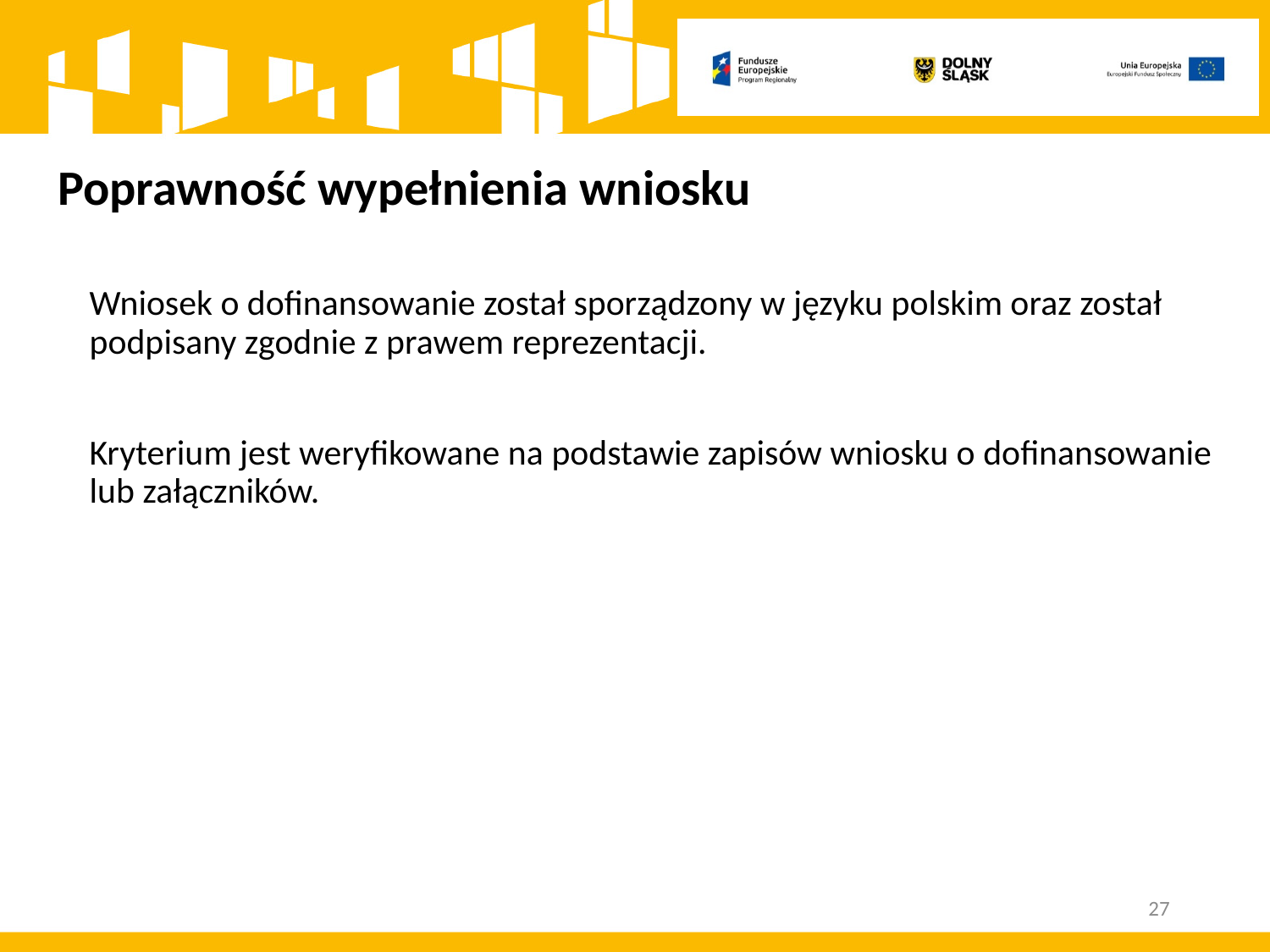

Poprawność wypełnienia wniosku

	Wniosek o dofinansowanie został sporządzony w języku polskim oraz został podpisany zgodnie z prawem reprezentacji.

	Kryterium jest weryfikowane na podstawie zapisów wniosku o dofinansowanie lub załączników.

27